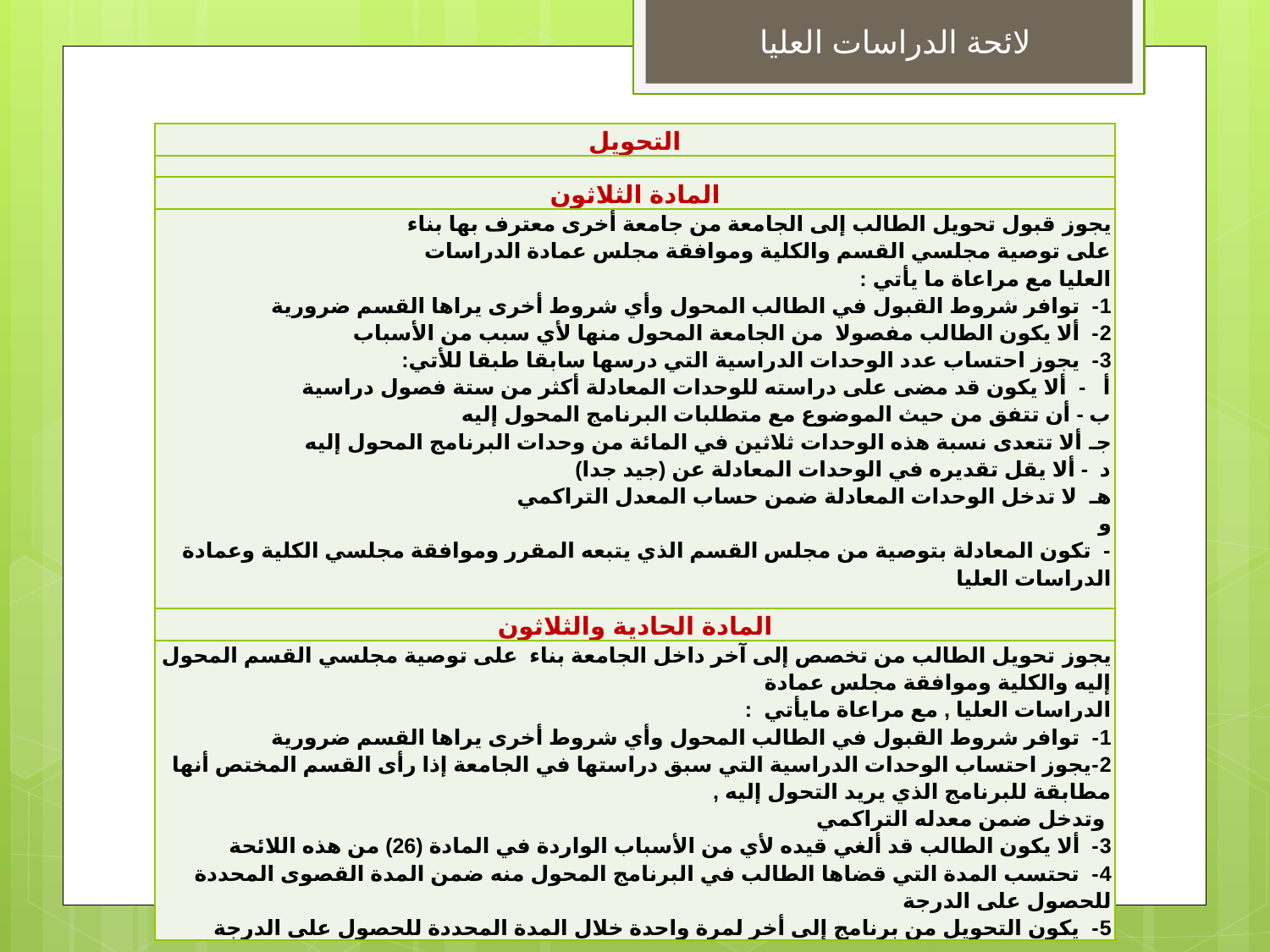

لائحة الدراسات العليا
| التحويل |
| --- |
|  |
| المادة الثلاثون |
| يجوز قبول تحويل الطالب إلى الجامعة من جامعة أخرى معترف بها بناء على توصية مجلسي القسم والكلية وموافقة مجلس عمادة الدراسات  العليا مع مراعاة ما يأتي : 1-  توافر شروط القبول في الطالب المحول وأي شروط أخرى يراها القسم ضرورية 2-  ألا يكون الطالب مفصولا  من الجامعة المحول منها لأي سبب من الأسباب 3-  يجوز احتساب عدد الوحدات الدراسية التي درسها سابقا طبقا للأتي: أ   -  ألا يكون قد مضى على دراسته للوحدات المعادلة أكثر من ستة فصول دراسية ب - أن تتفق من حيث الموضوع مع متطلبات البرنامج المحول إليه جـ ألا تتعدى نسبة هذه الوحدات ثلاثين في المائة من وحدات البرنامج المحول إليه د  - ألا يقل تقديره في الوحدات المعادلة عن (جيد جدا) هـ  لا تدخل الوحدات المعادلة ضمن حساب المعدل التراكمي و  -  تكون المعادلة بتوصية من مجلس القسم الذي يتبعه المقرر وموافقة مجلسي الكلية وعمادة الدراسات العليا |
| المادة الحادية والثلاثون |
| يجوز تحويل الطالب من تخصص إلى آخر داخل الجامعة بناء  على توصية مجلسي القسم المحول إليه والكلية وموافقة مجلس عمادة  الدراسات العليا , مع مراعاة مايأتي  : 1-  توافر شروط القبول في الطالب المحول وأي شروط أخرى يراها القسم ضرورية 2-يجوز احتساب الوحدات الدراسية التي سبق دراستها في الجامعة إذا رأى القسم المختص أنها مطابقة للبرنامج الذي يريد التحول إليه ,  وتدخل ضمن معدله التراكمي 3-  ألا يكون الطالب قد ألغي قيده لأي من الأسباب الواردة في المادة (26) من هذه اللائحة 4-  تحتسب المدة التي قضاها الطالب في البرنامج المحول منه ضمن المدة القصوى المحددة للحصول على الدرجة 5-  يكون التحويل من برنامج إلى أخر لمرة واحدة خلال المدة المحددة للحصول على الدرجة |